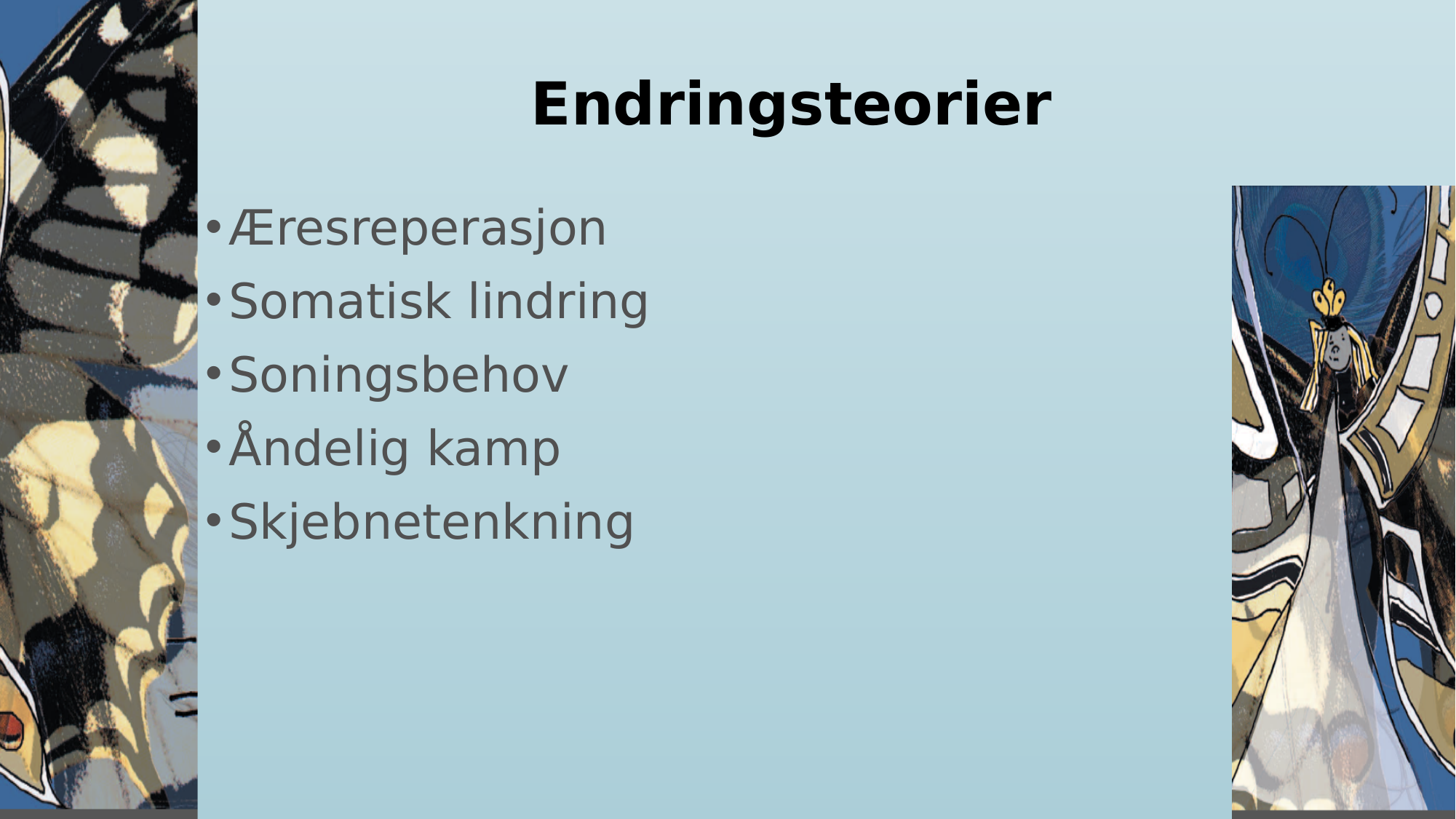

# Endringsteorier
Æresreperasjon
Somatisk lindring
Soningsbehov
Åndelig kamp
Skjebnetenkning